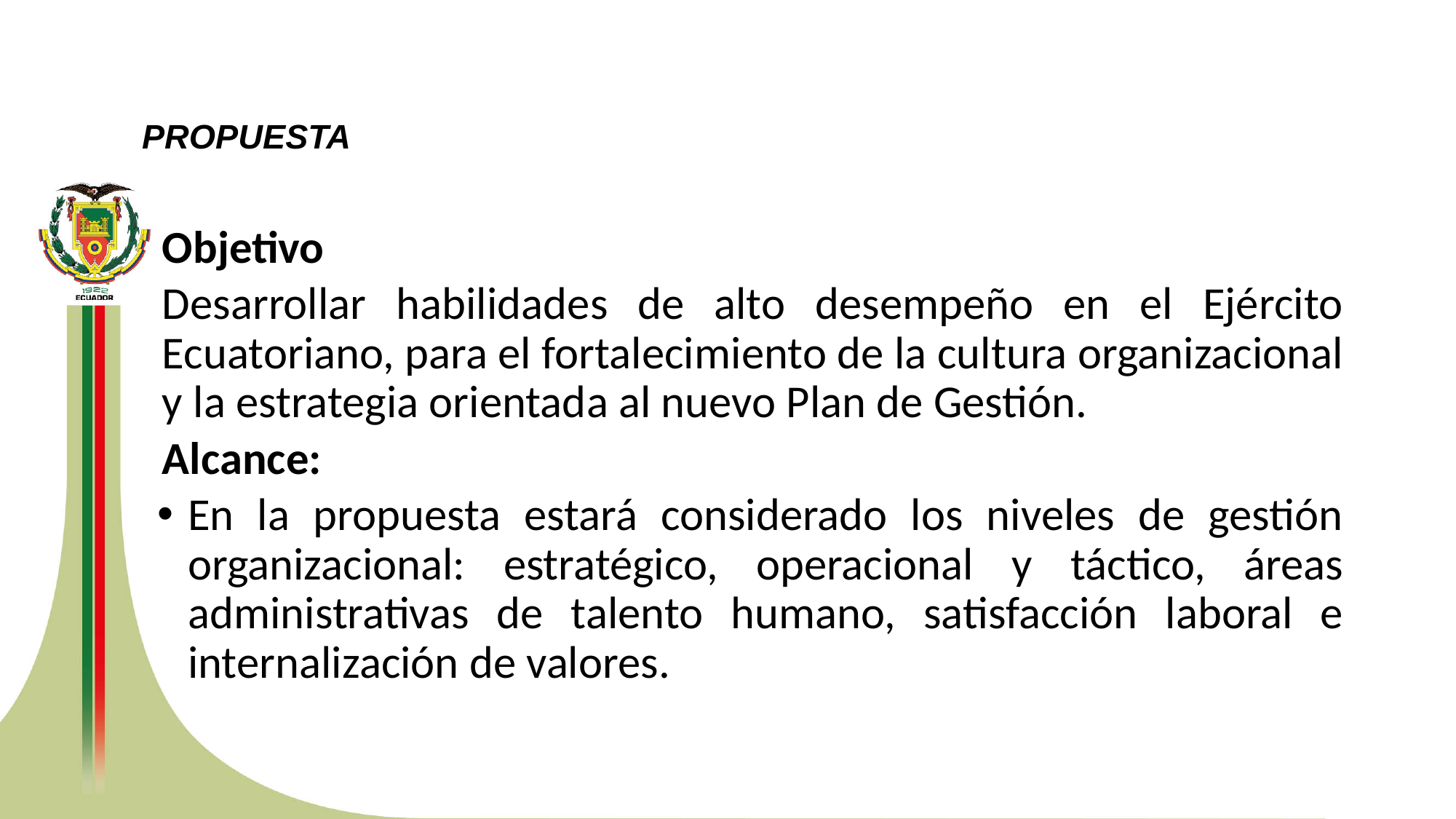

# PROPUESTA
Objetivo
Desarrollar habilidades de alto desempeño en el Ejército Ecuatoriano, para el fortalecimiento de la cultura organizacional y la estrategia orientada al nuevo Plan de Gestión.
Alcance:
En la propuesta estará considerado los niveles de gestión organizacional: estratégico, operacional y táctico, áreas administrativas de talento humano, satisfacción laboral e internalización de valores.